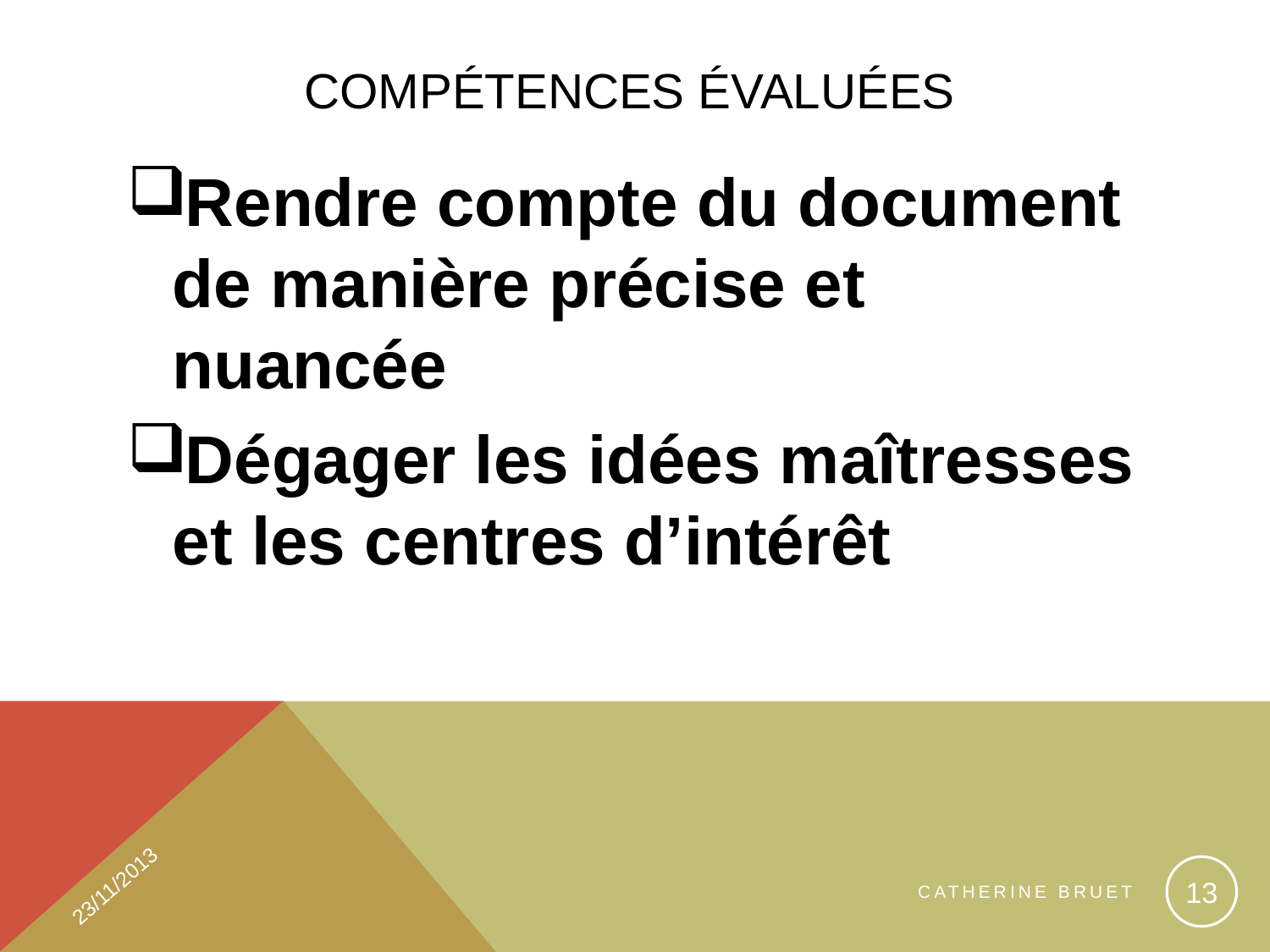

# Compétences évaluées
Rendre compte du document de manière précise et nuancée
Dégager les idées maîtresses et les centres d’intérêt
23/11/2013
13
Catherine BRUET